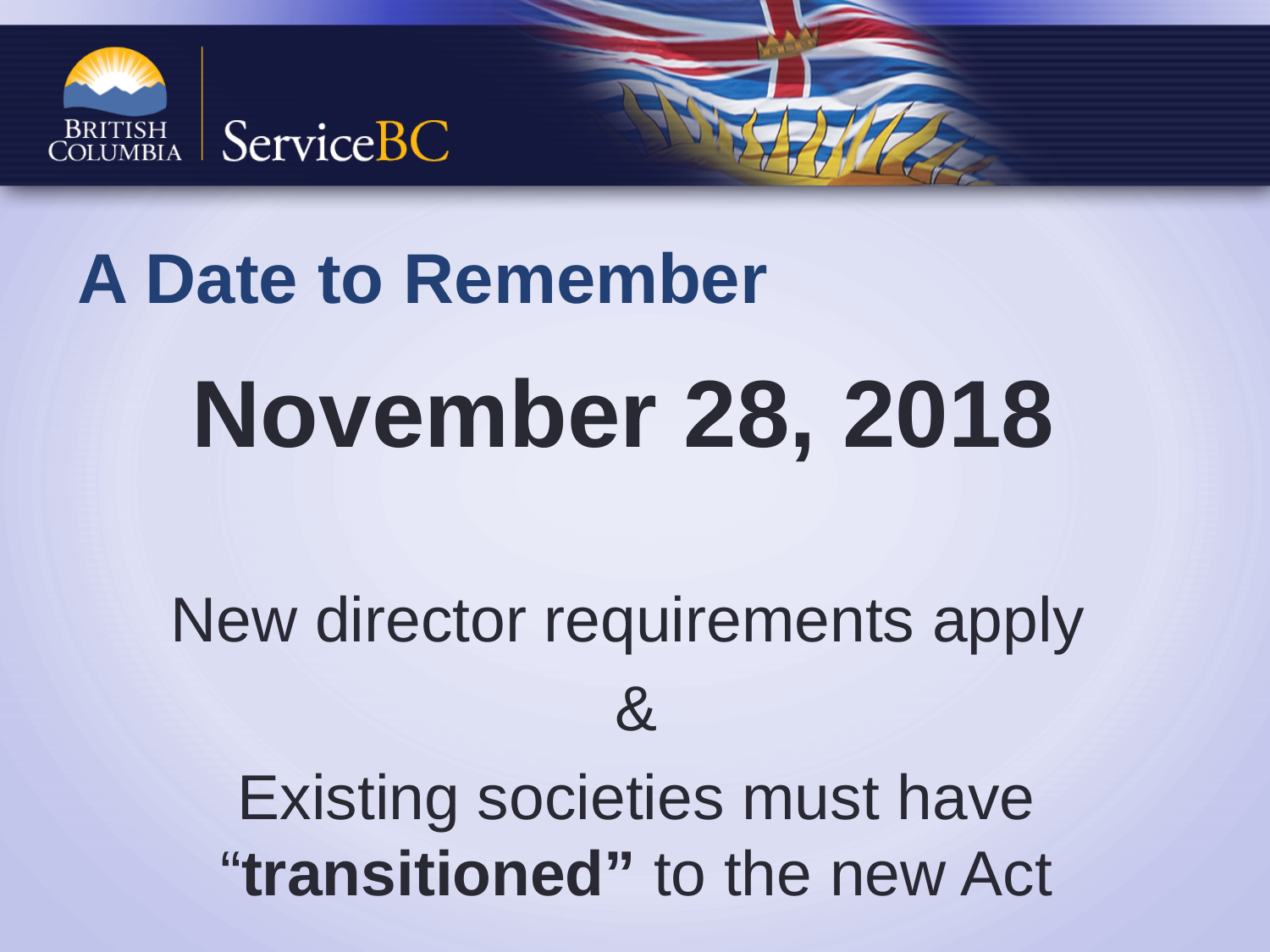

# A Date to Remember
November 28, 2018

New director requirements apply
&
Existing societies must have “transitioned” to the new Act